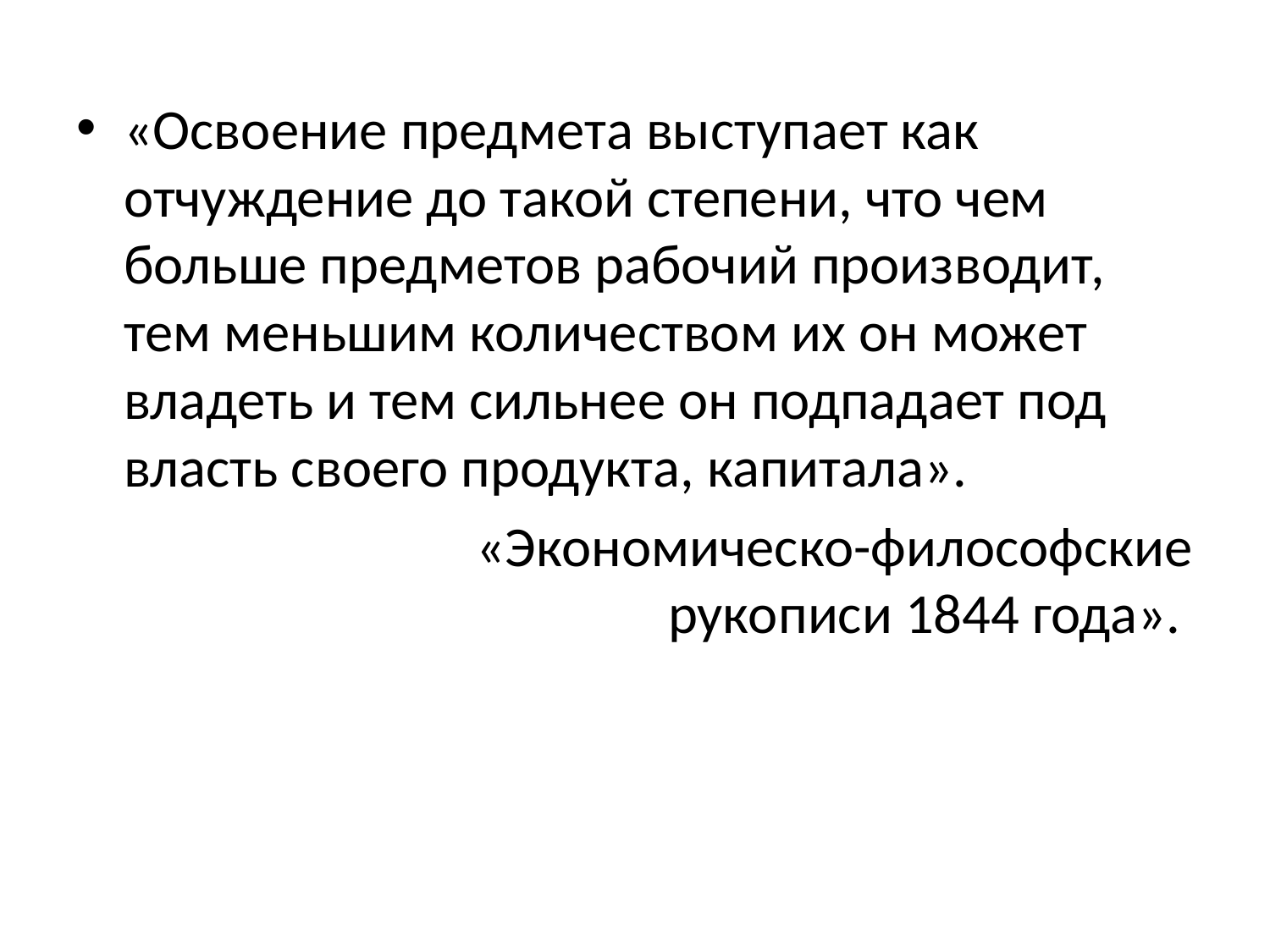

«Освоение предмета выступает как отчуждение до такой степени, что чем больше предметов рабочий производит, тем меньшим количеством их он может владеть и тем сильнее он подпадает под власть своего продукта, капитала».
«Экономическо-философские
рукописи 1844 года».